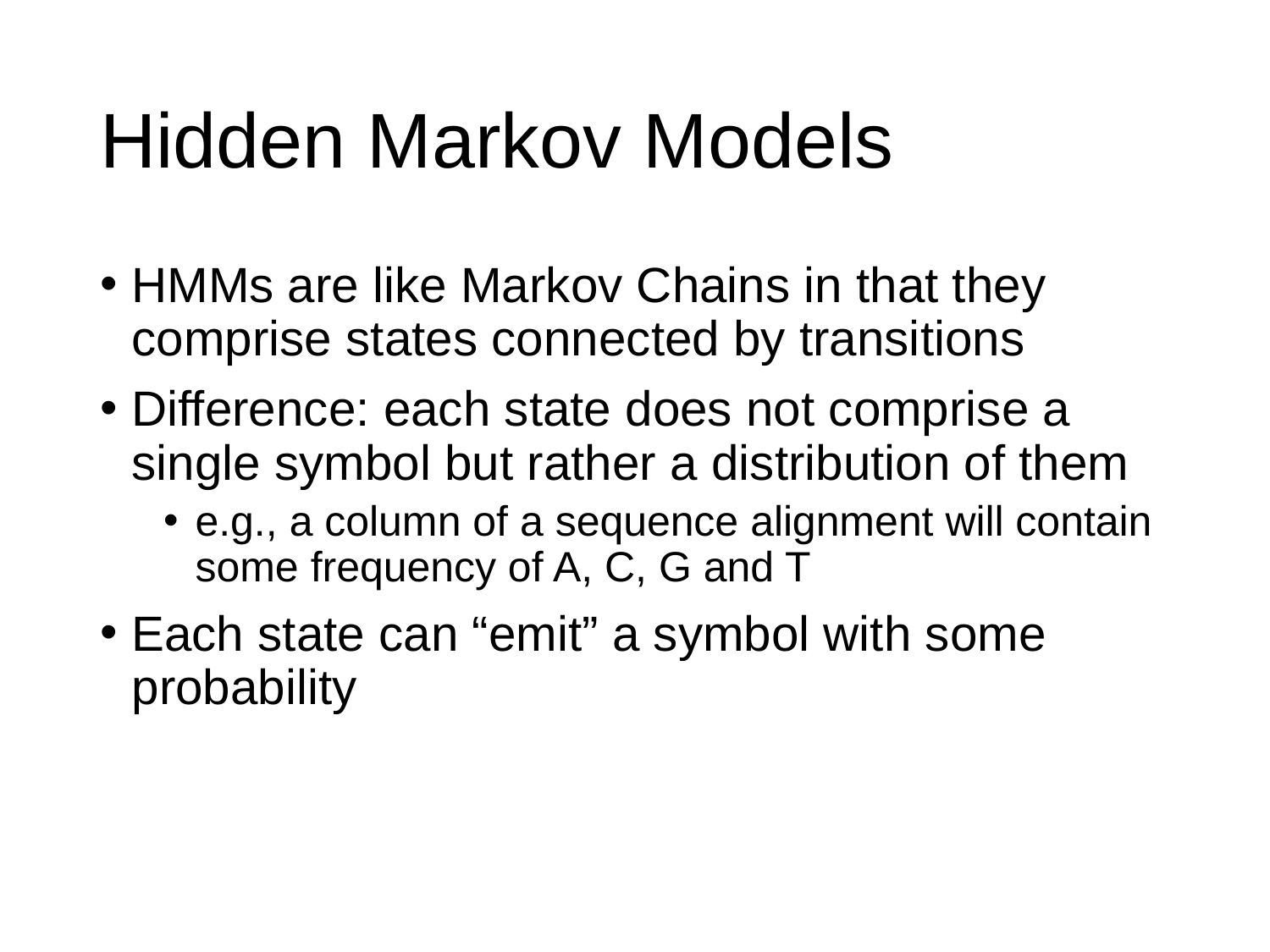

# Hidden Markov Models
HMMs are like Markov Chains in that they comprise states connected by transitions
Difference: each state does not comprise a single symbol but rather a distribution of them
e.g., a column of a sequence alignment will contain some frequency of A, C, G and T
Each state can “emit” a symbol with some probability